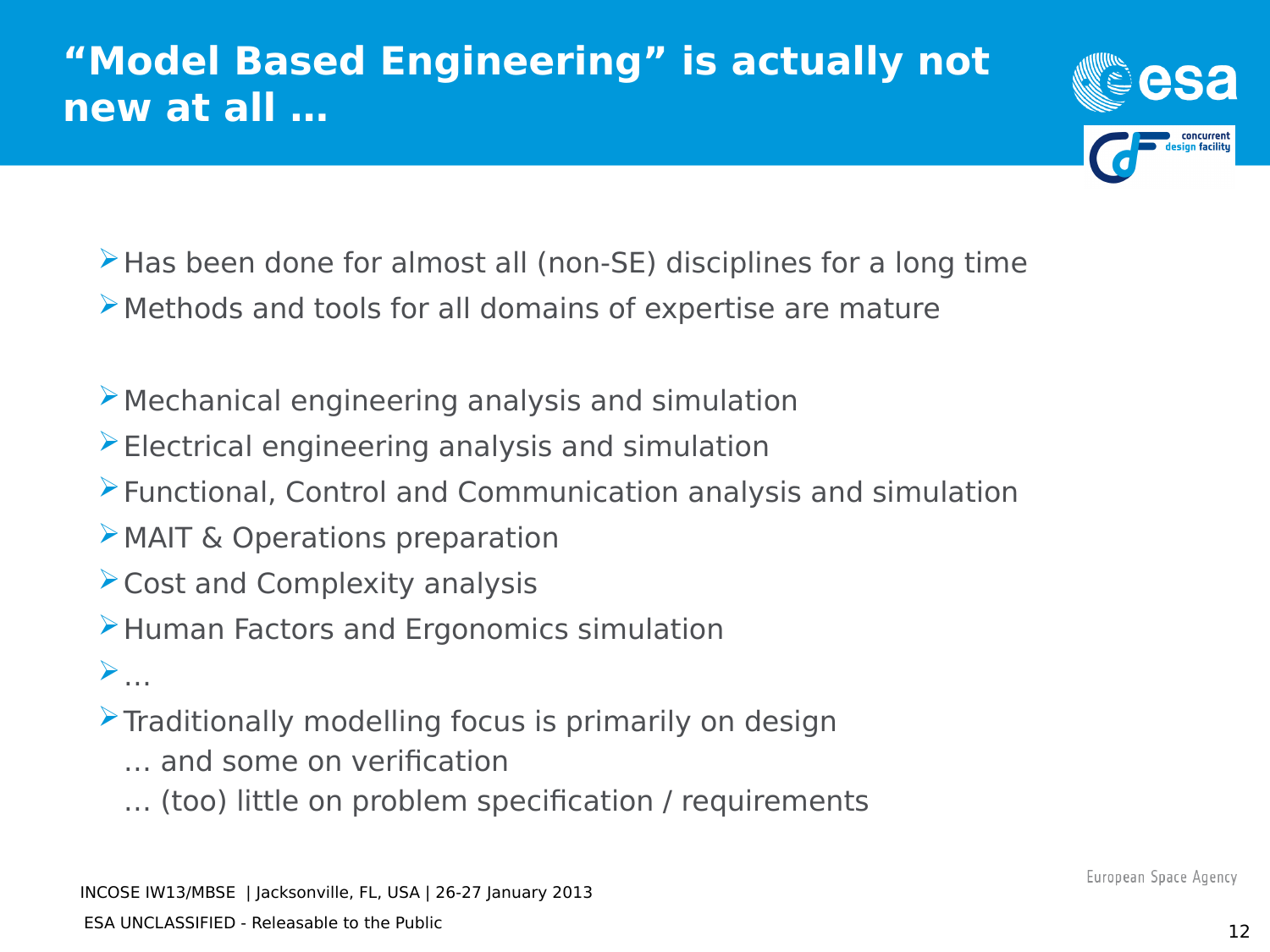

# “Model Based Engineering” is actually not new at all …
Has been done for almost all (non-SE) disciplines for a long time
Methods and tools for all domains of expertise are mature

Mechanical engineering analysis and simulation
Electrical engineering analysis and simulation
Functional, Control and Communication analysis and simulation
MAIT & Operations preparation
Cost and Complexity analysis
Human Factors and Ergonomics simulation
…
Traditionally modelling focus is primarily on design
… and some on verification
… (too) little on problem specification / requirements
INCOSE IW13/MBSE  | Jacksonville, FL, USA | 26-27 January 2013
12